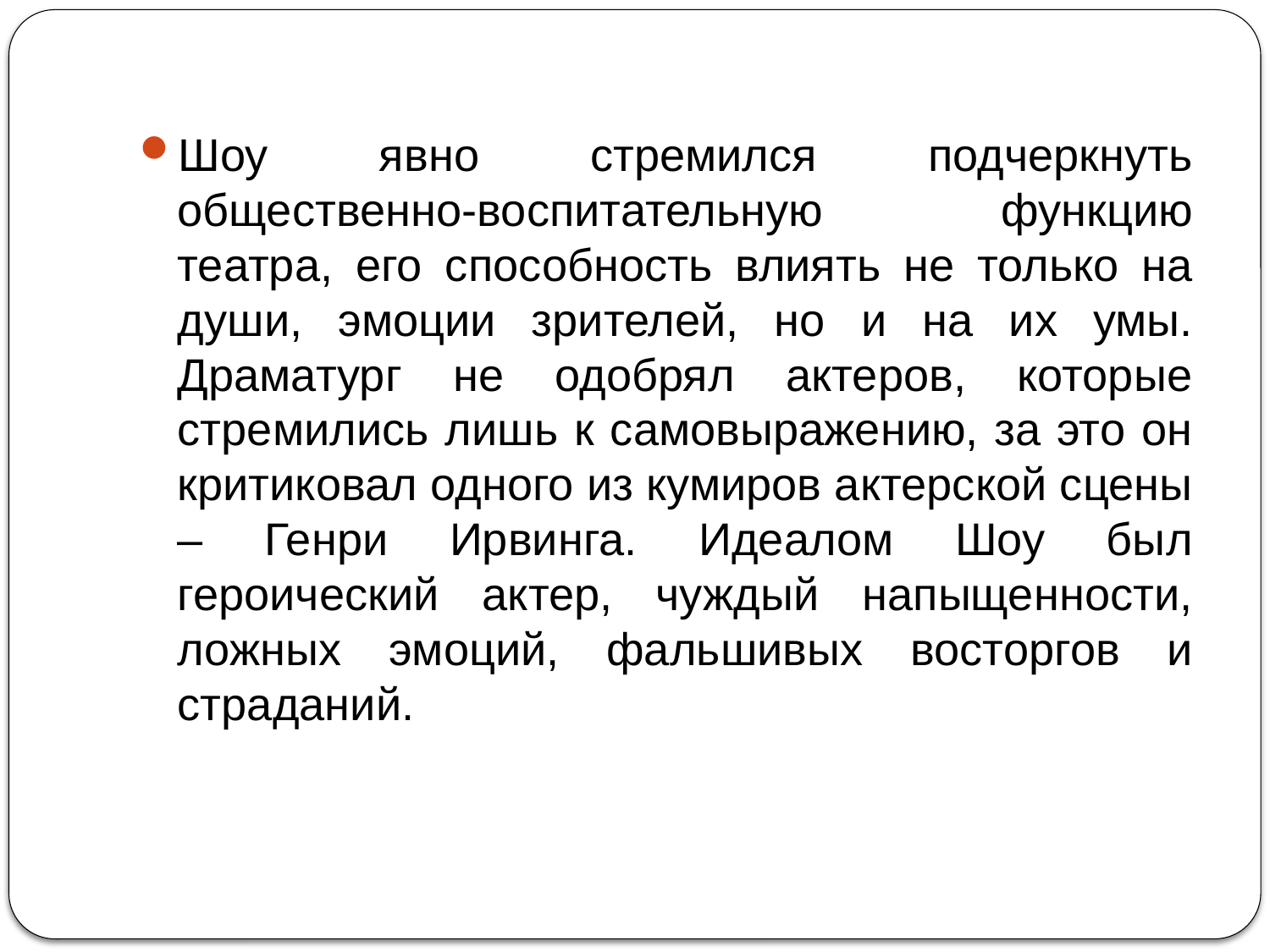

#
Шоу явно стремился подчеркнуть общественно-воспитательную функцию театра, его способность влиять не только на души, эмоции зрителей, но и на их умы. Драматург не одобрял актеров, которые стремились лишь к самовыражению, за это он критиковал одного из кумиров актерской сцены – Генри Ирвинга. Идеалом Шоу был героический актер, чуждый напыщенности, ложных эмоций, фальшивых восторгов и страданий.